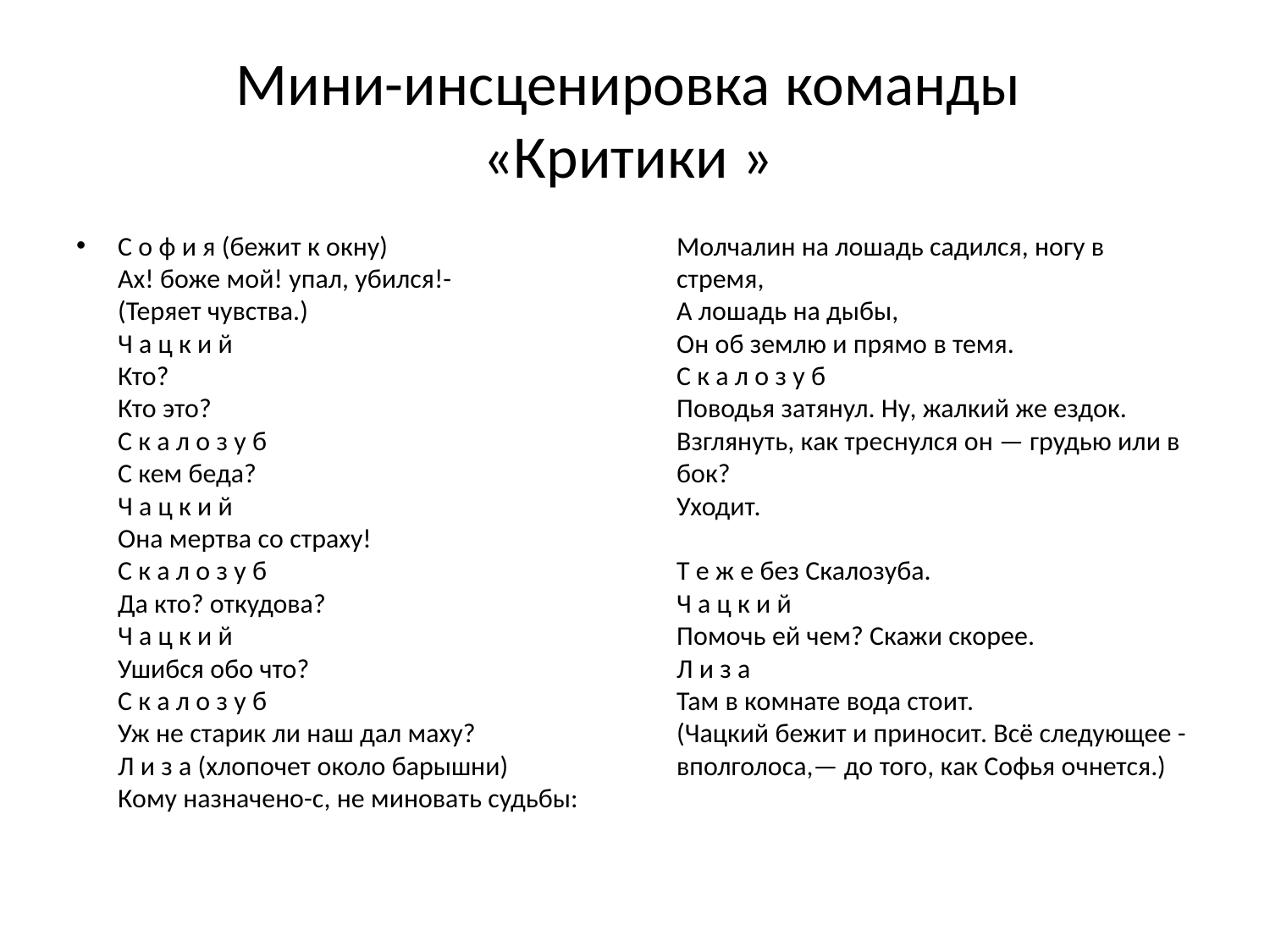

# Мини-инсценировка команды «Критики »
С о ф и я (бежит к окну)
Ах! боже мой! упал, убился!-
(Теряет чувства.)
Ч а ц к и й
Кто?
Кто это?
С к а л о з у б
С кем беда?
Ч а ц к и й
Она мертва со страху!
С к а л о з у б
Да кто? откудова?
Ч а ц к и й
Ушибся обо что?
С к а л о з у б
Уж не старик ли наш дал маху?
Л и з а (хлопочет около барышни)
Кому назначено-с, не миновать судьбы:
Молчалин на лошадь садился, ногу в стремя,
А лошадь на дыбы,
Он об землю и прямо в темя.
С к а л о з у б
Поводья затянул. Ну, жалкий же ездок.
Взглянуть, как треснулся он — грудью или в бок?
Уходит.
Т е ж е без Скалозуба.
Ч а ц к и й
Помочь ей чем? Скажи скорее.
Л и з а
Там в комнате вода стоит.
(Чацкий бежит и приносит. Всё следующее -
вполголоса,— до того, как Софья очнется.)